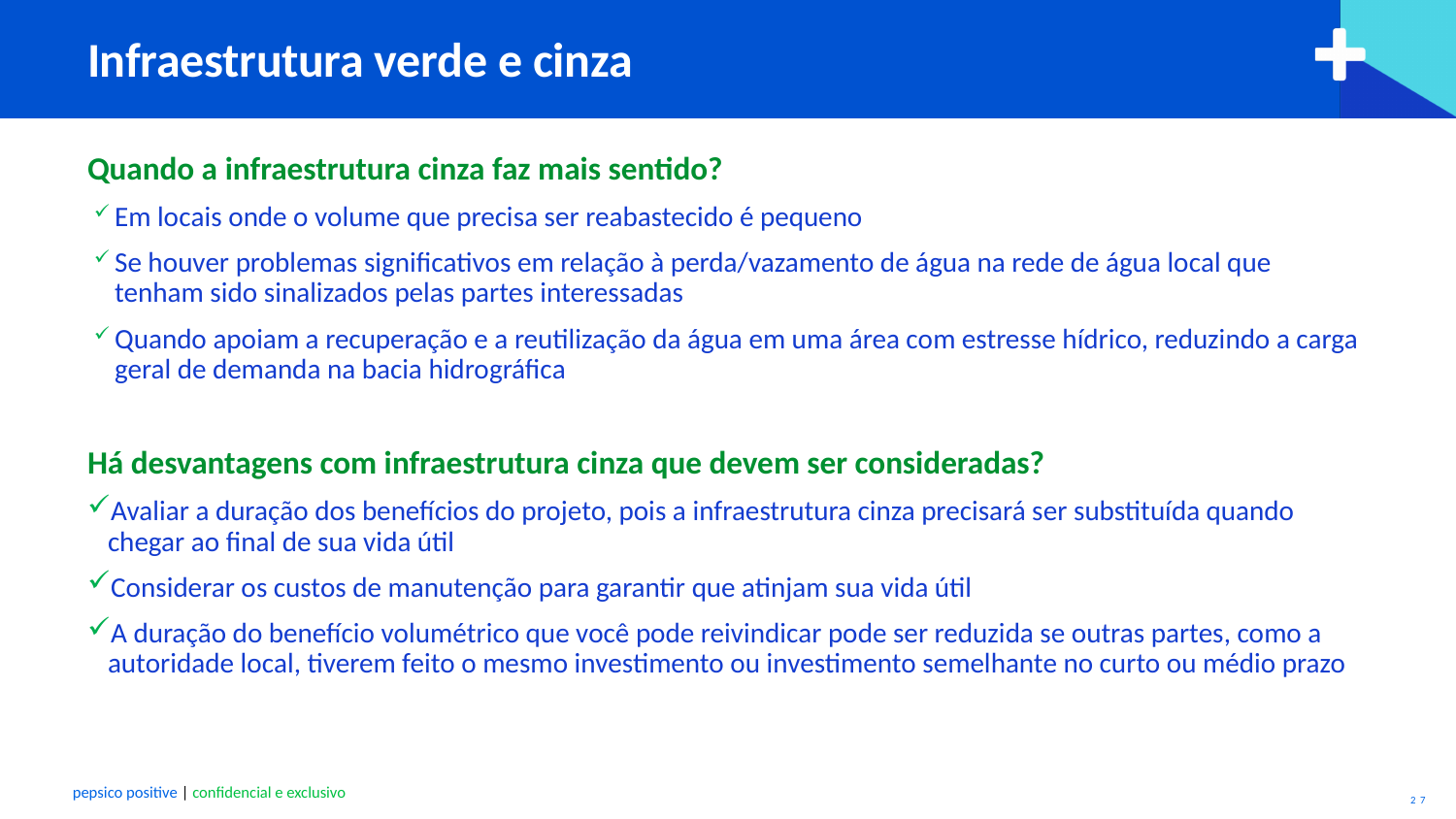

# Infraestrutura verde e cinza
Quando a infraestrutura cinza faz mais sentido?
Em locais onde o volume que precisa ser reabastecido é pequeno
Se houver problemas significativos em relação à perda/vazamento de água na rede de água local que tenham sido sinalizados pelas partes interessadas
Quando apoiam a recuperação e a reutilização da água em uma área com estresse hídrico, reduzindo a carga geral de demanda na bacia hidrográfica

Há desvantagens com infraestrutura cinza que devem ser consideradas?
Avaliar a duração dos benefícios do projeto, pois a infraestrutura cinza precisará ser substituída quando chegar ao final de sua vida útil
Considerar os custos de manutenção para garantir que atinjam sua vida útil
A duração do benefício volumétrico que você pode reivindicar pode ser reduzida se outras partes, como a autoridade local, tiverem feito o mesmo investimento ou investimento semelhante no curto ou médio prazo